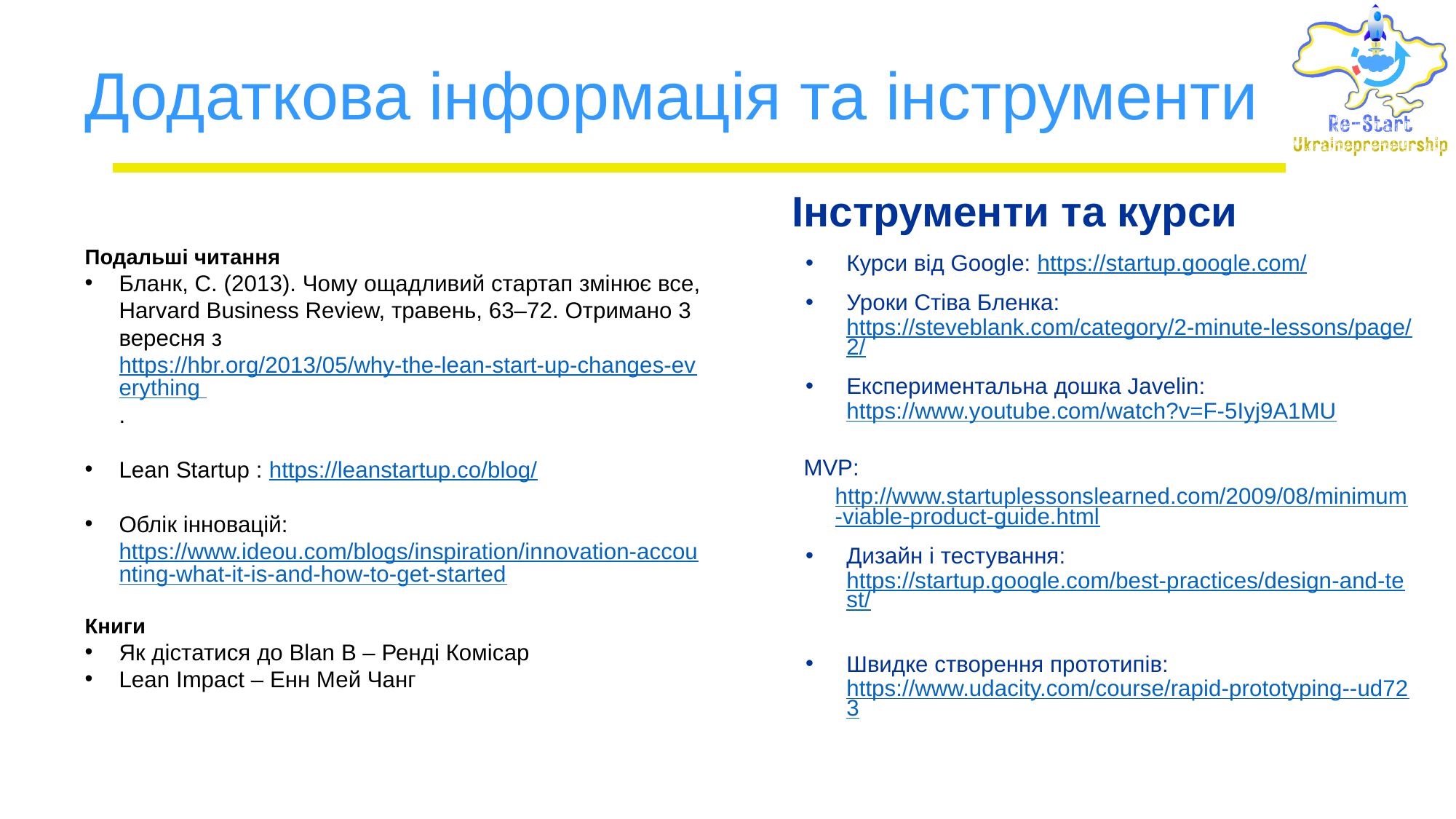

# Додаткова інформація та інструменти
Інструменти та курси
Курси від Google: https://startup.google.com/
Уроки Стіва Бленка: https://steveblank.com/category/2-minute-lessons/page/2/
Експериментальна дошка Javelin: https://www.youtube.com/watch?v=F-5Iyj9A1MU
 MVP: http://www.startuplessonslearned.com/2009/08/minimum-viable-product-guide.html
Дизайн і тестування: https://startup.google.com/best-practices/design-and-test/
Швидке створення прототипів: https://www.udacity.com/course/rapid-prototyping--ud723
Подальші читання
Бланк, С. (2013). Чому ощадливий стартап змінює все, Harvard Business Review, травень, 63–72. Отримано 3 вересня з https://hbr.org/2013/05/why-the-lean-start-up-changes-everything .

Lean Startup : https://leanstartup.co/blog/

Облік інновацій: https://www.ideou.com/blogs/inspiration/innovation-accounting-what-it-is-and-how-to-get-started

Книги
Як дістатися до Blan B – Ренді Комісар
Lean Impact – Енн Мей Чанг